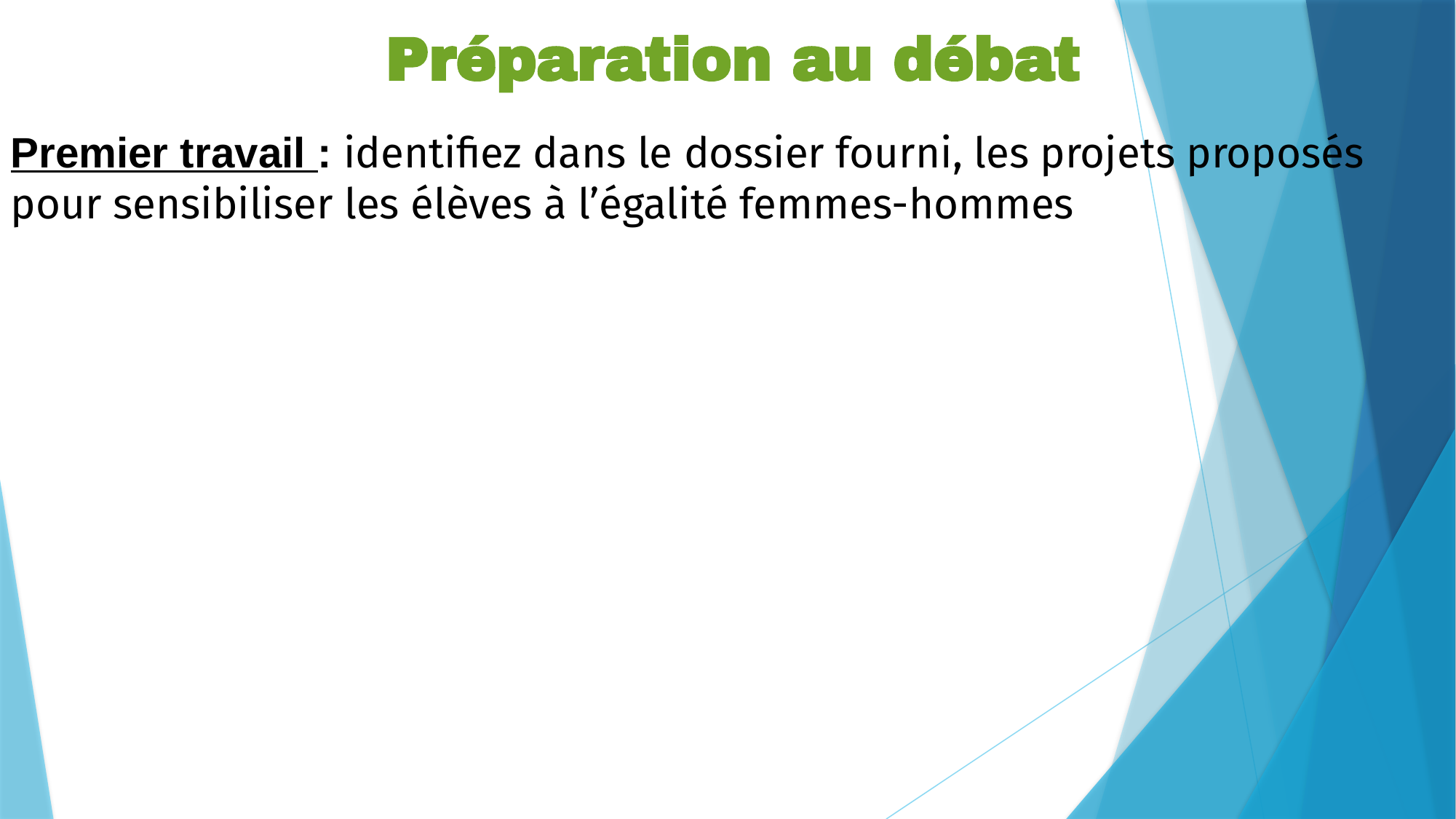

Préparation au débat
Premier travail : identifiez dans le dossier fourni, les projets proposés pour sensibiliser les élèves à l’égalité femmes-hommes